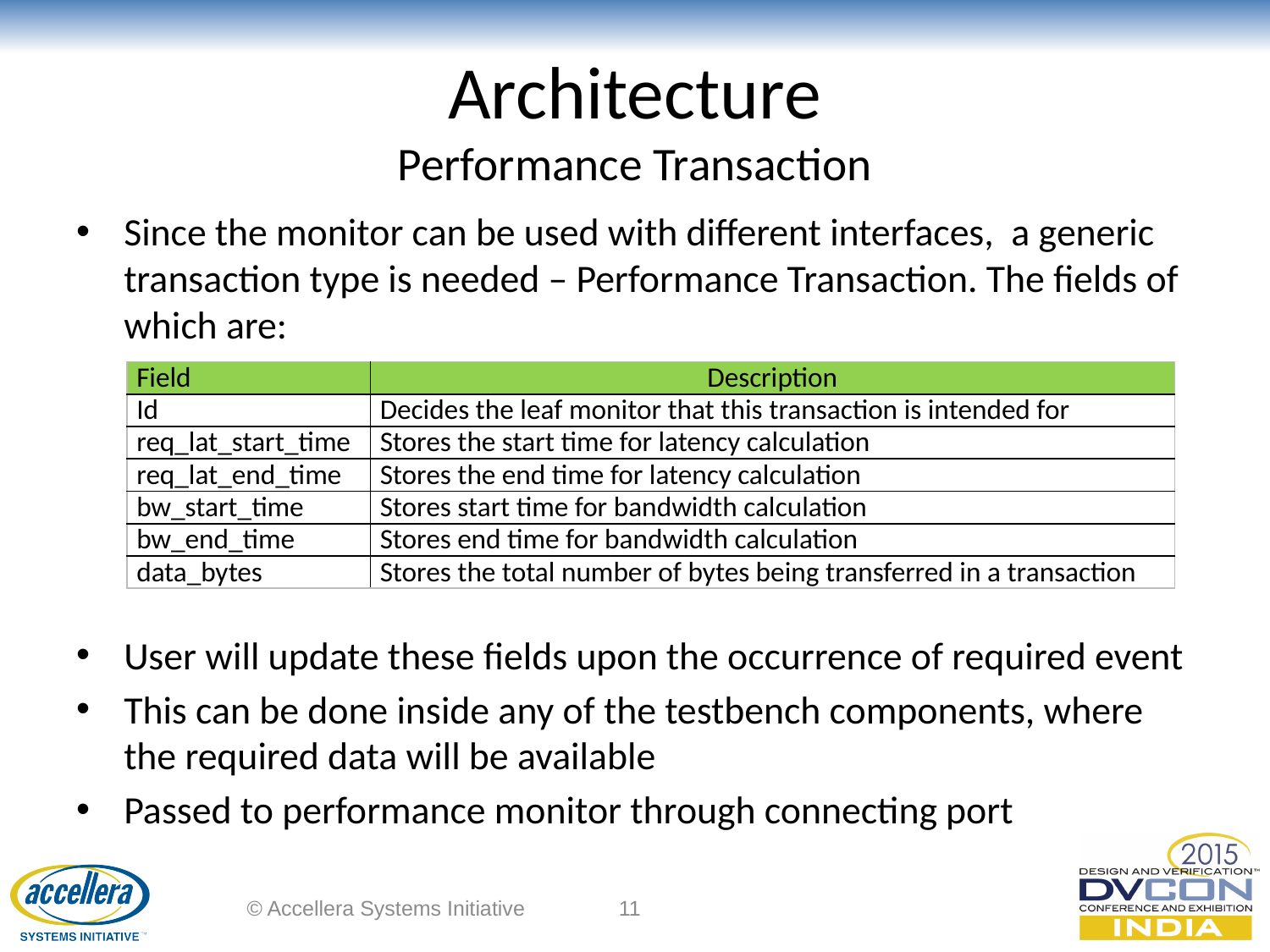

# Architecture Performance Transaction
Since the monitor can be used with different interfaces,  a generic transaction type is needed – Performance Transaction. The fields of which are:

User will update these fields upon the occurrence of required event
This can be done inside any of the testbench components, where the required data will be available
Passed to performance monitor through connecting port
| Field | Description |
| --- | --- |
| Id | Decides the leaf monitor that this transaction is intended for |
| req\_lat\_start\_time | Stores the start time for latency calculation |
| req\_lat\_end\_time | Stores the end time for latency calculation |
| bw\_start\_time | Stores start time for bandwidth calculation |
| bw\_end\_time | Stores end time for bandwidth calculation |
| data\_bytes | Stores the total number of bytes being transferred in a transaction |
© Accellera Systems Initiative
11